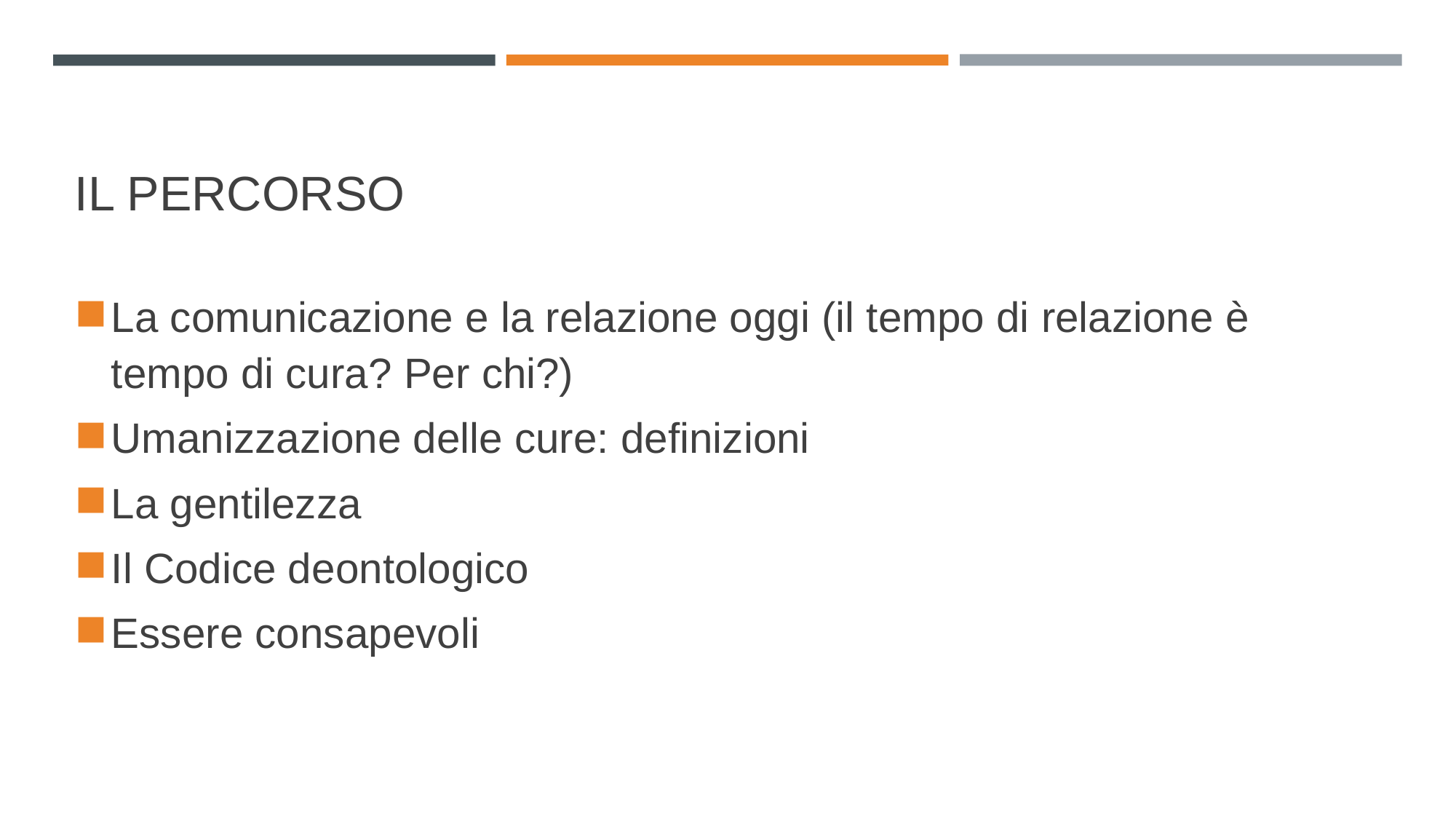

# Il percorso
La comunicazione e la relazione oggi (il tempo di relazione è tempo di cura? Per chi?)
Umanizzazione delle cure: definizioni
La gentilezza
Il Codice deontologico
Essere consapevoli